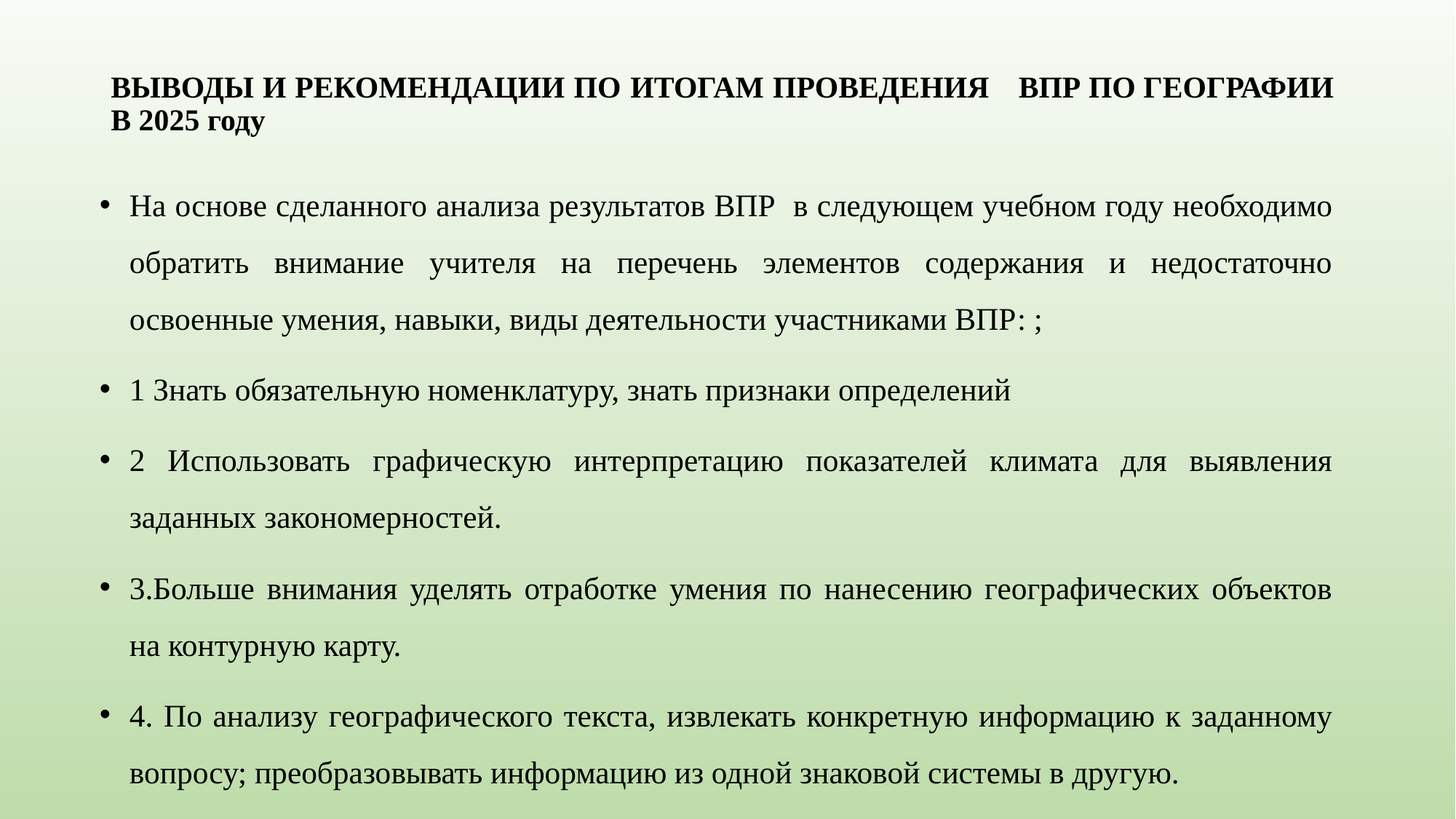

# ВЫВОДЫ И РЕКОМЕНДАЦИИ ПО ИТОГАМ ПРОВЕДЕНИЯ             ВПР ПО ГЕОГРАФИИ В 2025 году
На основе сделанного анализа результатов ВПР  в следующем учебном году необходимо обратить внимание учителя на перечень элементов содержания и недостаточно освоенные умения, навыки, виды деятельности участниками ВПР: ;
1 Знать обязательную номенклатуру, знать признаки определений
2 Использовать графическую интерпретацию показателей климата для выявления заданных закономерностей.
3.Больше внимания уделять отработке умения по нанесению географических объектов на контурную карту.
4. По анализу географического текста, извлекать конкретную информацию к заданному вопросу; преобразовывать информацию из одной знаковой системы в другую.